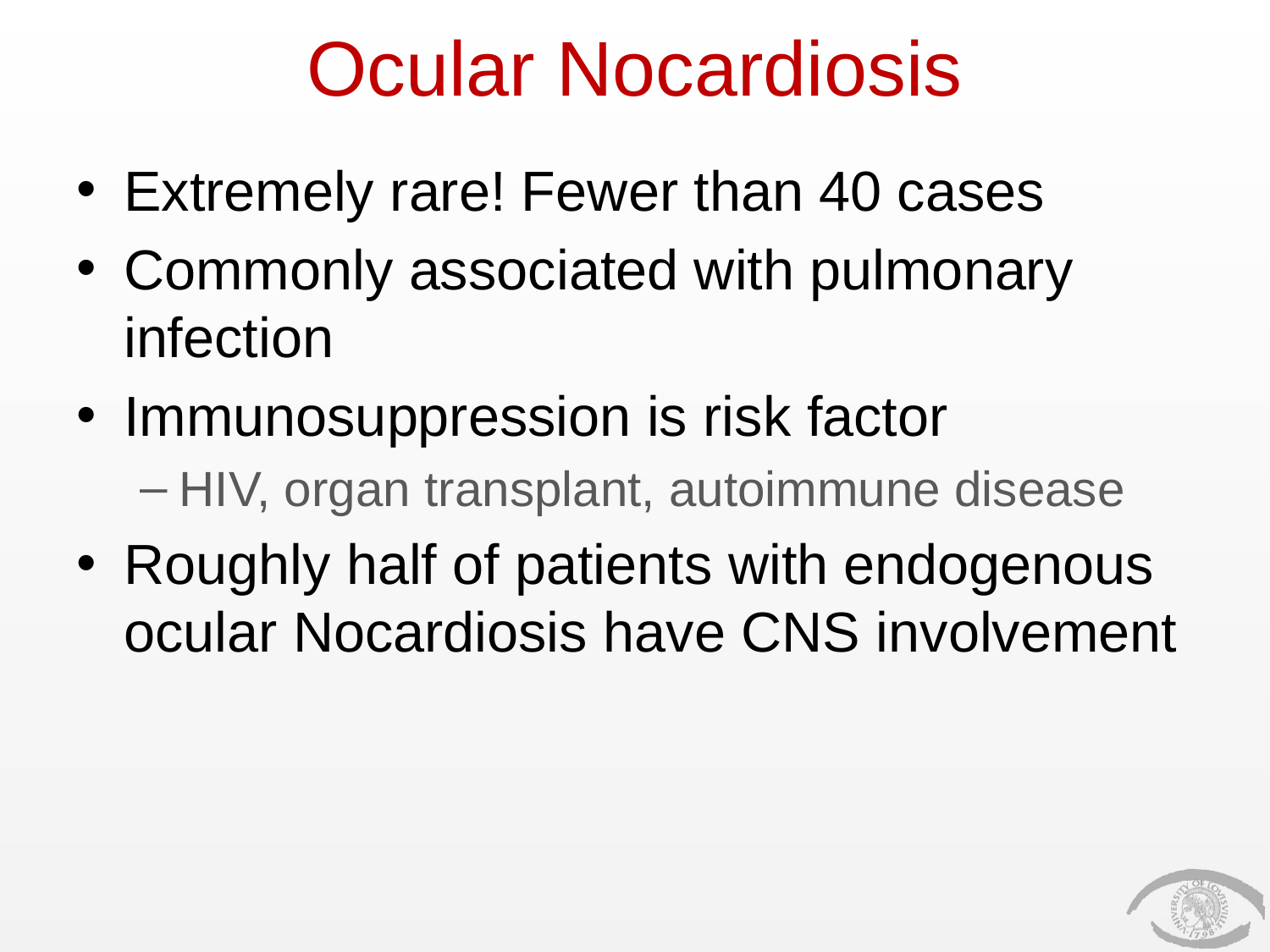

# Ocular Nocardiosis
Extremely rare! Fewer than 40 cases
Commonly associated with pulmonary infection
Immunosuppression is risk factor
HIV, organ transplant, autoimmune disease
Roughly half of patients with endogenous ocular Nocardiosis have CNS involvement